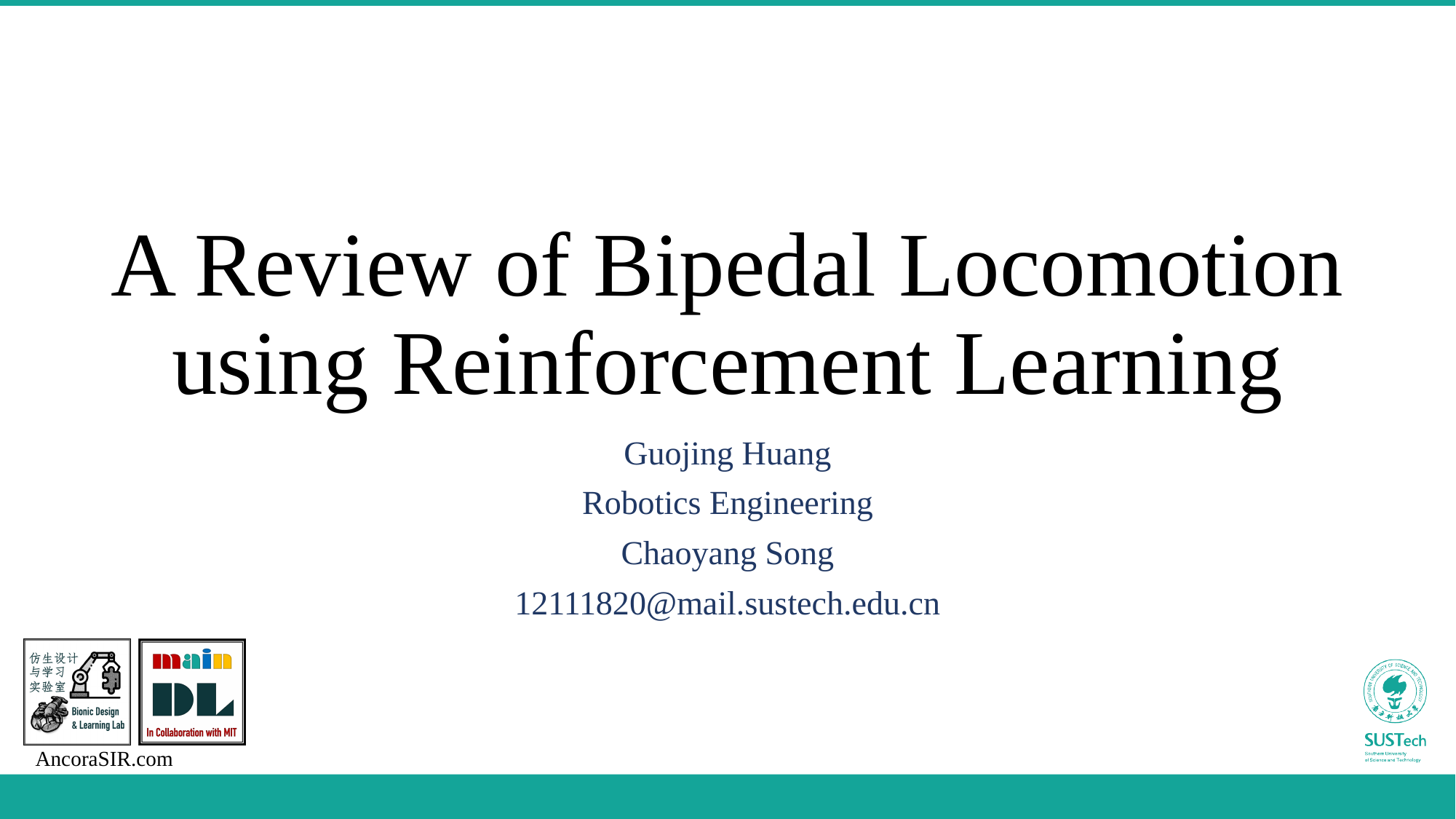

# A Review of Bipedal Locomotion using Reinforcement Learning
Guojing Huang
Robotics Engineering
Chaoyang Song
12111820@mail.sustech.edu.cn